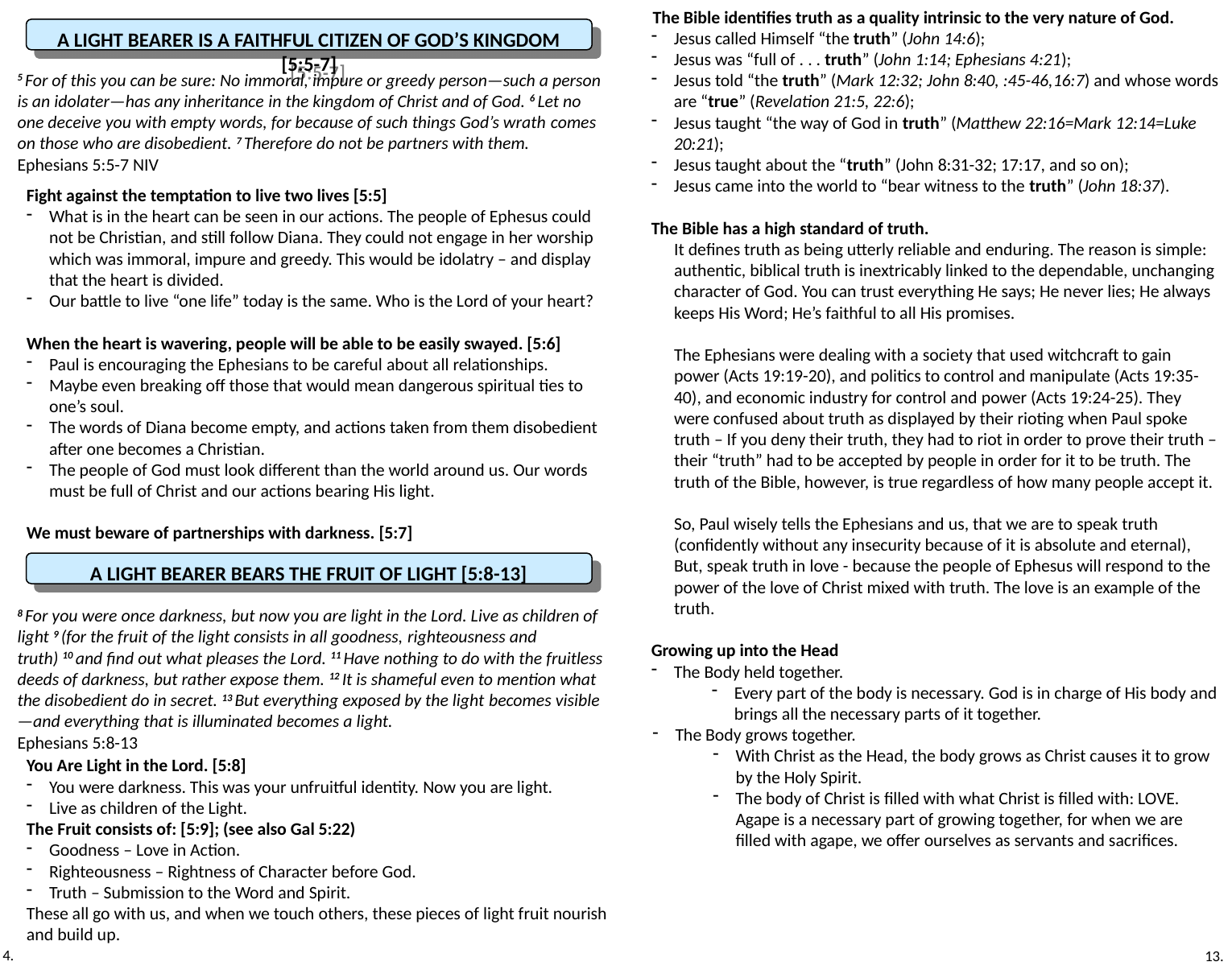

The Bible identifies truth as a quality intrinsic to the very nature of God.
Jesus called Himself “the truth” (John 14:6);
Jesus was “full of . . . truth” (John 1:14; Ephesians 4:21);
Jesus told “the truth” (Mark 12:32; John 8:40, :45-46,16:7) and whose words are “true” (Revelation 21:5, 22:6);
Jesus taught “the way of God in truth” (Matthew 22:16=Mark 12:14=Luke 20:21);
Jesus taught about the “truth” (John 8:31-32; 17:17, and so on);
Jesus came into the world to “bear witness to the truth” (John 18:37).

The Bible has a high standard of truth.
It defines truth as being utterly reliable and enduring. The reason is simple: authentic, biblical truth is inextricably linked to the dependable, unchanging character of God. You can trust everything He says; He never lies; He always keeps His Word; He’s faithful to all His promises.

The Ephesians were dealing with a society that used witchcraft to gain power (Acts 19:19-20), and politics to control and manipulate (Acts 19:35-40), and economic industry for control and power (Acts 19:24-25). They were confused about truth as displayed by their rioting when Paul spoke truth – If you deny their truth, they had to riot in order to prove their truth – their “truth” had to be accepted by people in order for it to be truth. The truth of the Bible, however, is true regardless of how many people accept it.

So, Paul wisely tells the Ephesians and us, that we are to speak truth (confidently without any insecurity because of it is absolute and eternal), But, speak truth in love - because the people of Ephesus will respond to the power of the love of Christ mixed with truth. The love is an example of the truth.

Growing up into the Head
The Body held together.
Every part of the body is necessary. God is in charge of His body and brings all the necessary parts of it together.
The Body grows together.
With Christ as the Head, the body grows as Christ causes it to grow by the Holy Spirit.
The body of Christ is filled with what Christ is filled with: LOVE. Agape is a necessary part of growing together, for when we are filled with agape, we offer ourselves as servants and sacrifices.

A Light Bearer is a Faithful Citizen of God’s Kingdom [5:5-7]

5 For of this you can be sure: No immoral, impure or greedy person—such a person is an idolater—has any inheritance in the kingdom of Christ and of God. 6 Let no one deceive you with empty words, for because of such things God’s wrath comes on those who are disobedient. 7 Therefore do not be partners with them.
Ephesians 5:5-7 NIV
Fight against the temptation to live two lives [5:5]
What is in the heart can be seen in our actions. The people of Ephesus could not be Christian, and still follow Diana. They could not engage in her worship which was immoral, impure and greedy. This would be idolatry – and display that the heart is divided.
Our battle to live “one life” today is the same. Who is the Lord of your heart?

When the heart is wavering, people will be able to be easily swayed. [5:6]
Paul is encouraging the Ephesians to be careful about all relationships.
Maybe even breaking off those that would mean dangerous spiritual ties to one’s soul.
The words of Diana become empty, and actions taken from them disobedient after one becomes a Christian.
The people of God must look different than the world around us. Our words must be full of Christ and our actions bearing His light.

We must beware of partnerships with darkness. [5:7]
A Light Bearer Bears the Fruit of Light [5:8-13]

8 For you were once darkness, but now you are light in the Lord. Live as children of light 9 (for the fruit of the light consists in all goodness, righteousness and truth) 10 and find out what pleases the Lord. 11 Have nothing to do with the fruitless deeds of darkness, but rather expose them. 12 It is shameful even to mention what the disobedient do in secret. 13 But everything exposed by the light becomes visible—and everything that is illuminated becomes a light.
Ephesians 5:8-13
You Are Light in the Lord. [5:8]
You were darkness. This was your unfruitful identity. Now you are light.
Live as children of the Light.
The Fruit consists of: [5:9]; (see also Gal 5:22)
Goodness – Love in Action.
Righteousness – Rightness of Character before God.
Truth – Submission to the Word and Spirit.
These all go with us, and when we touch others, these pieces of light fruit nourish and build up.
4.
13.